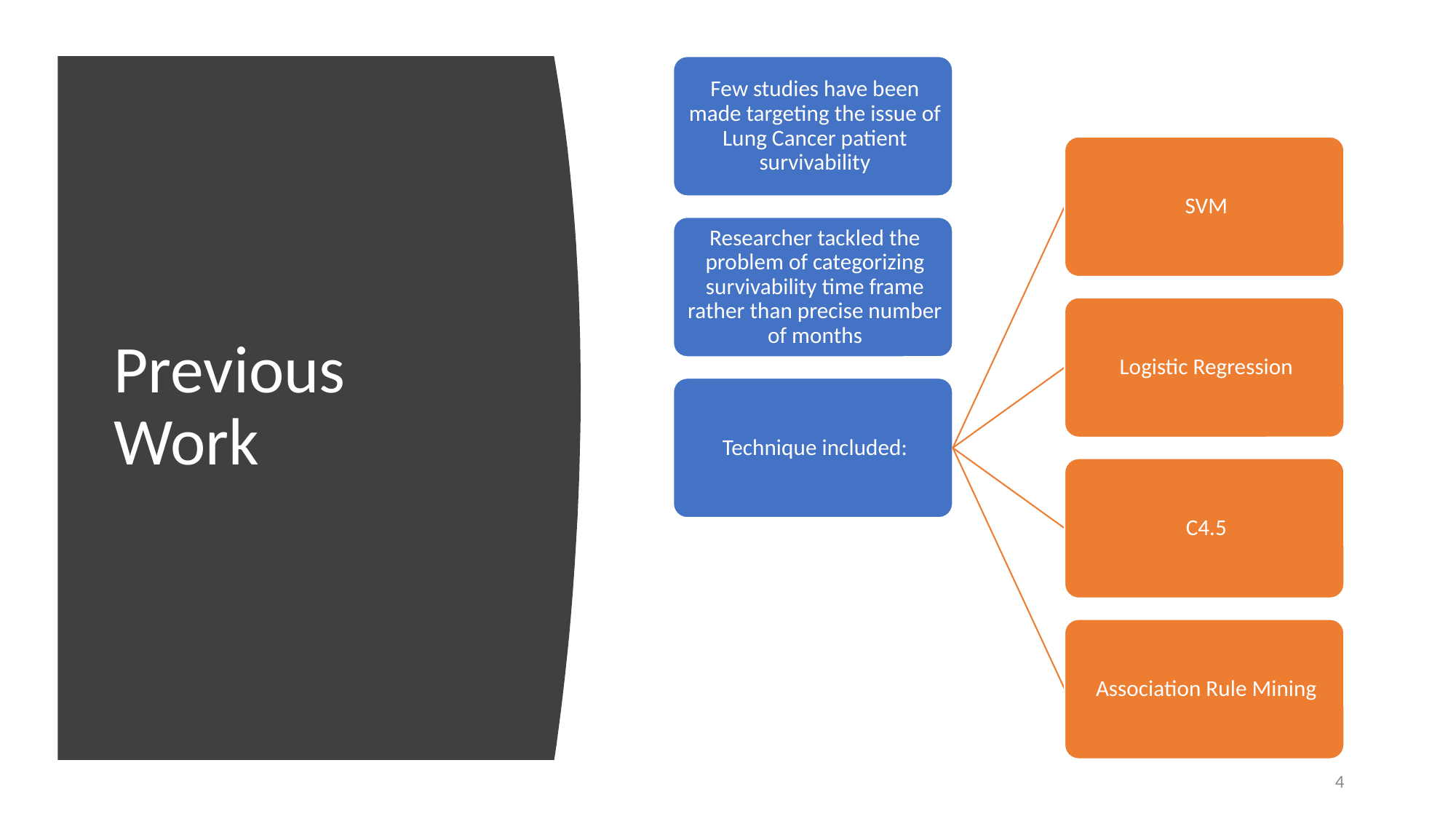

Few studies have been made targeting the issue of Lung Cancer patient survivability
Researcher tackled the problem of categorizing survivability time frame rather than precise number of months
Technique included:

SVM

Logistic Regression

C4.5

Association Rule Mining

# Previous Work
4